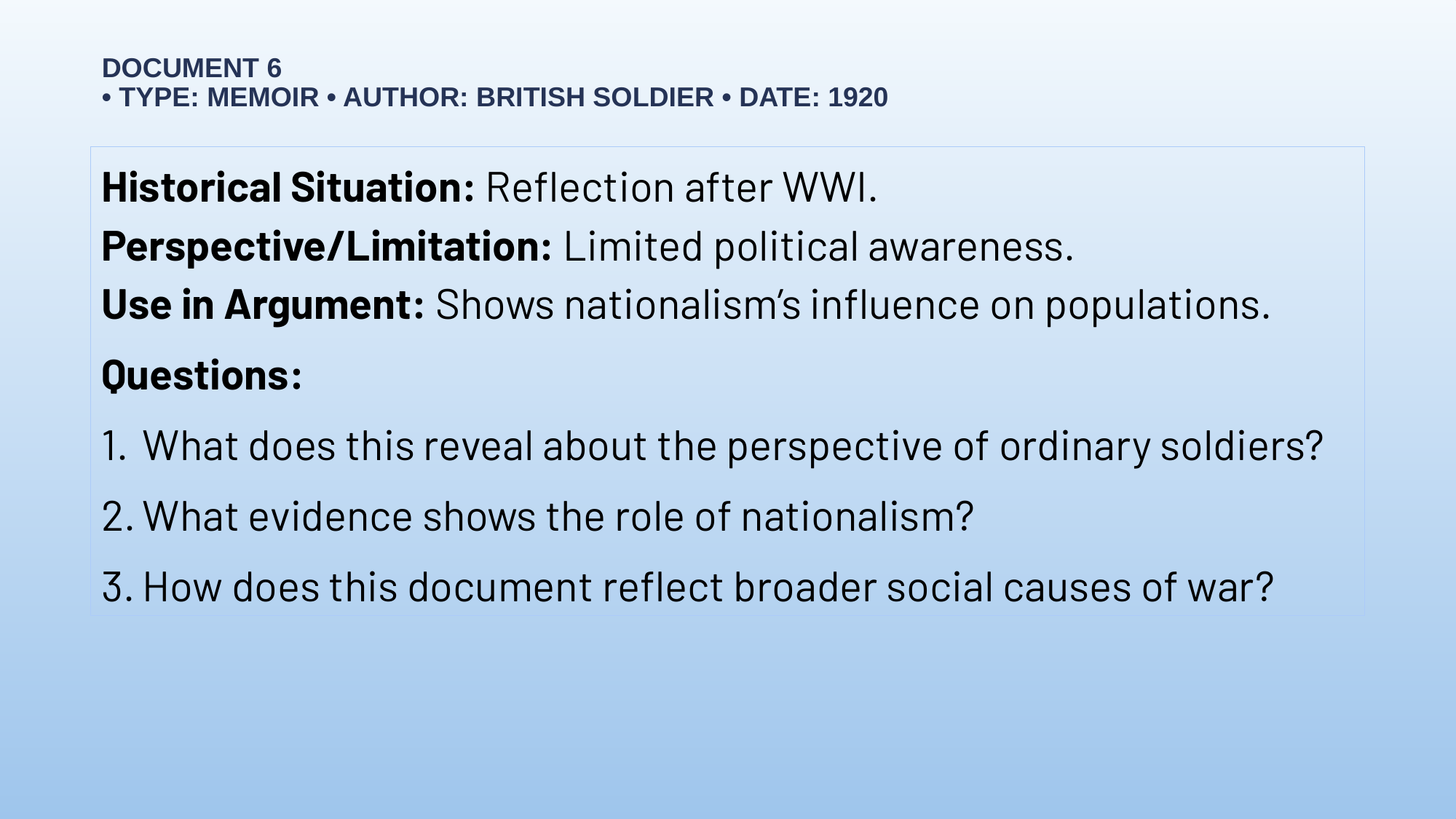

# Document 6 • Type: Memoir • Author: British soldier • Date: 1920
Historical Situation: Reflection after WWI.
Perspective/Limitation: Limited political awareness.
Use in Argument: Shows nationalism’s influence on populations.
Questions:
What does this reveal about the perspective of ordinary soldiers?
What evidence shows the role of nationalism?
How does this document reflect broader social causes of war?